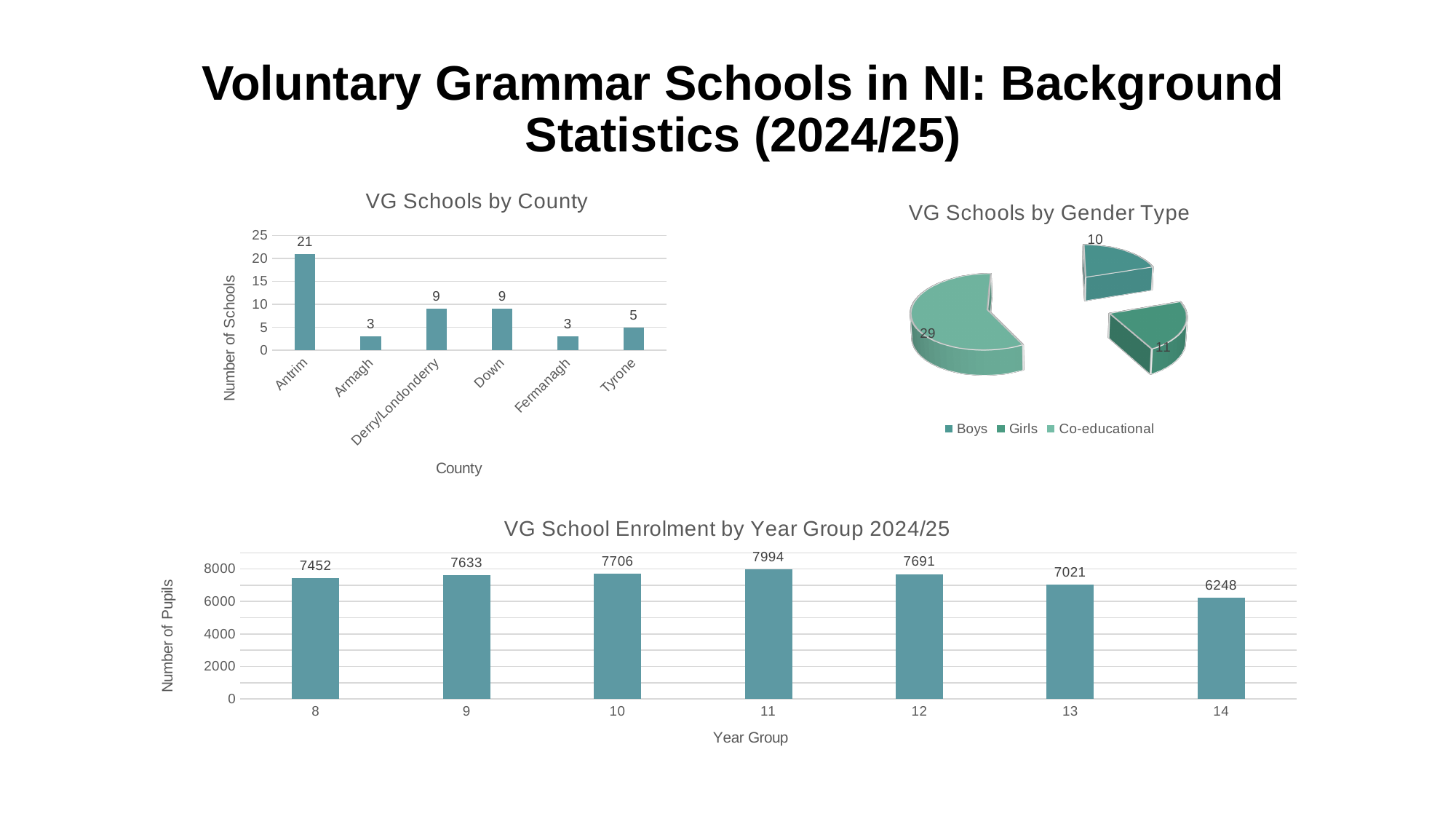

Voluntary Grammar Schools in NI: Background Statistics (2024/25)

### Chart: VG Schools by County

| Category | Number of Schools |
|---|---|
| Antrim | 21.0 |
| Armagh | 3.0 |
| Derry/Londonderry | 9.0 |
| Down | 9.0 |
| Fermanagh | 3.0 |
| Tyrone | 5.0 |

[unsupported chart]

### Chart: VG School Enrolment by Year Group 2024/25

| Category | Number of Pupils |
|---|---|
| 8 | 7452.0 |
| 9 | 7633.0 |
| 10 | 7706.0 |
| 11 | 7994.0 |
| 12 | 7691.0 |
| 13 | 7021.0 |
| 14 | 6248.0 |